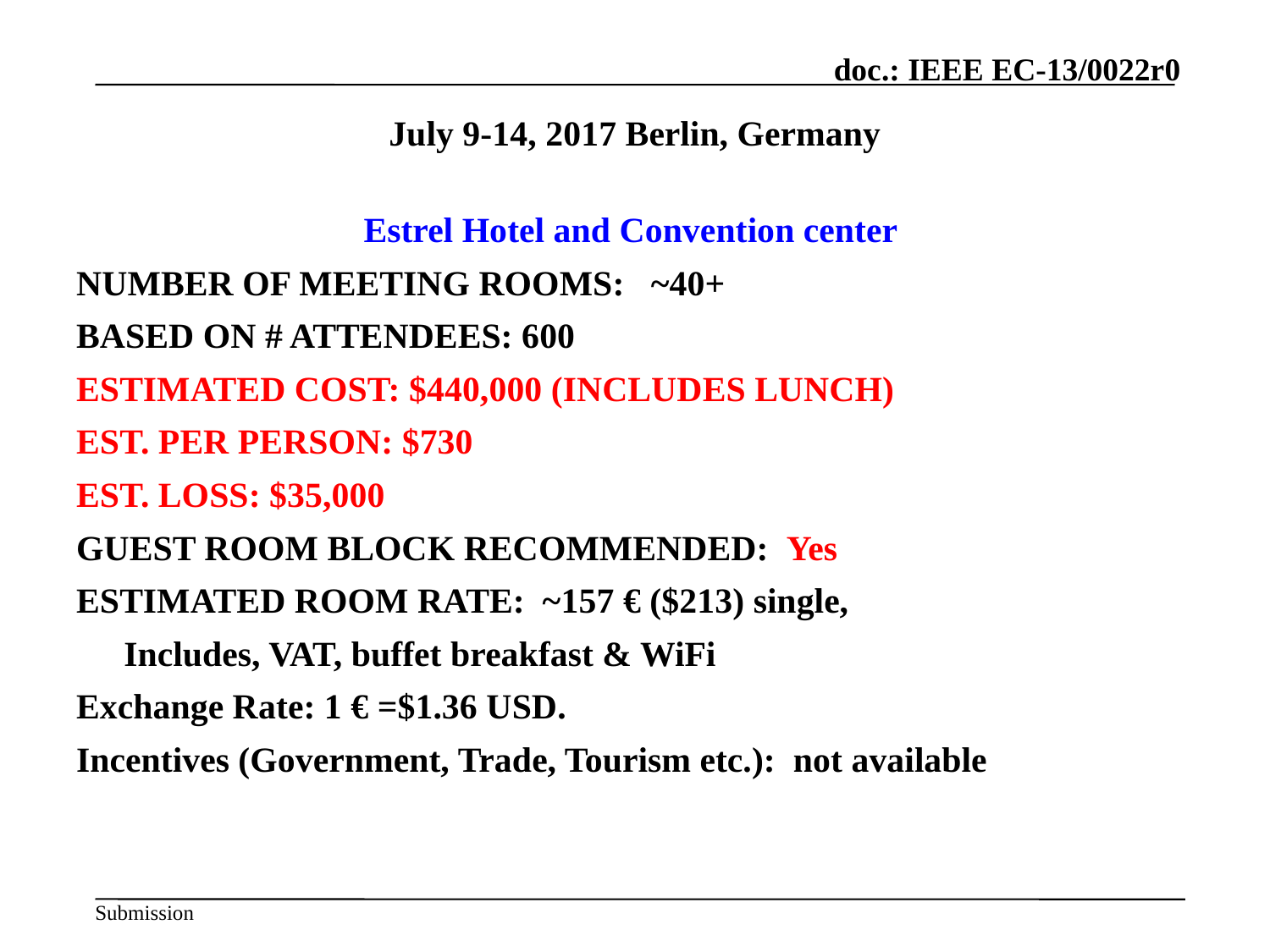

# July 9-14, 2017 Berlin, Germany
Estrel Hotel and Convention center
NUMBER OF MEETING ROOMS:   ~40+
BASED ON # ATTENDEES: 600
Estimated Cost: $440,000 (Includes Lunch)
Est. Per Person: $730
Est. Loss: $35,000
GUEST ROOM BLOCK RECOMMENDED:  Yes
ESTIMATED ROOM RATE:  ~157 € ($213) single,
	Includes, VAT, buffet breakfast & WiFi
Exchange Rate: 1 € =$1.36 USD.
Incentives (Government, Trade, Tourism etc.):  not available